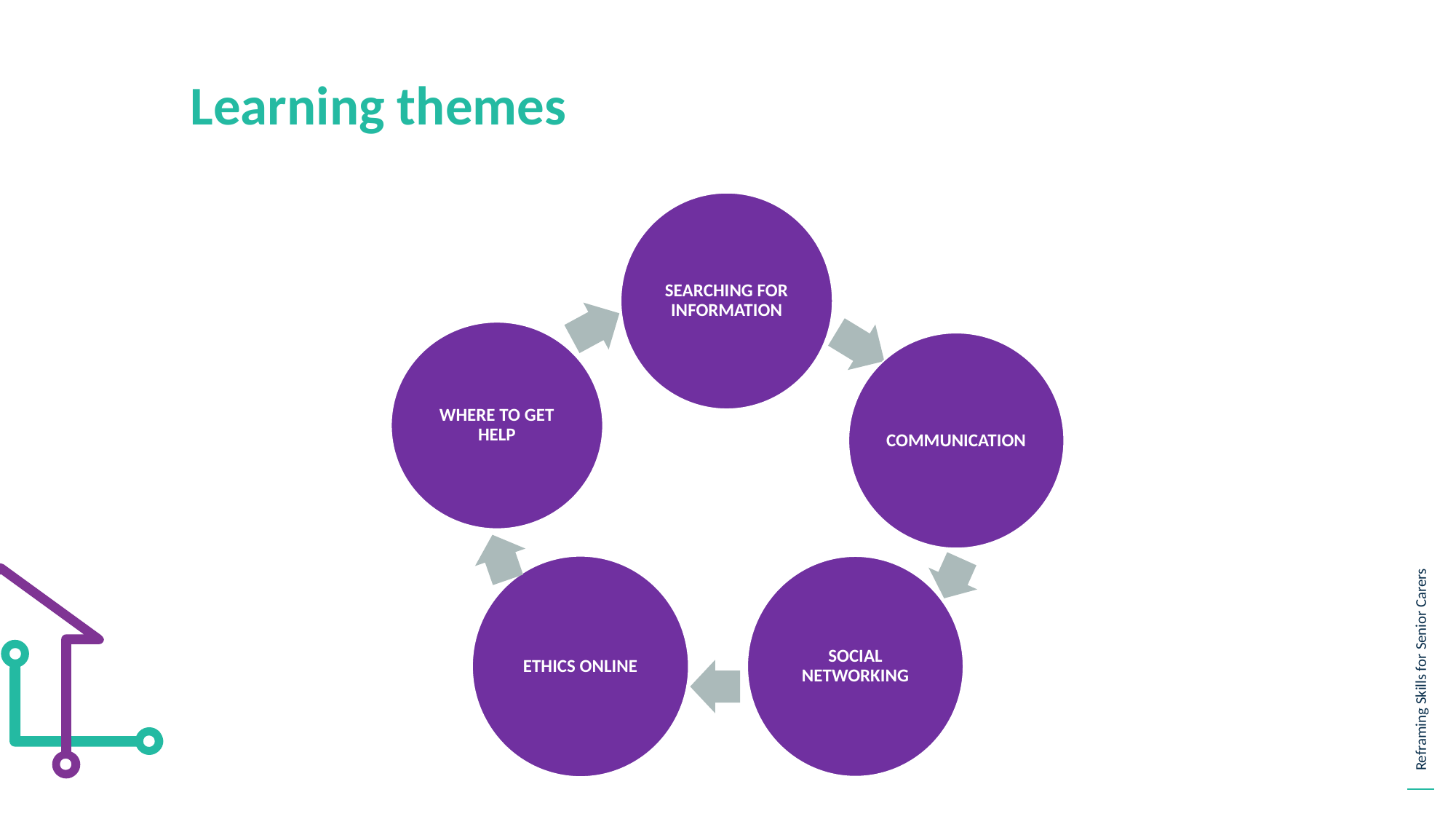

Learning themes
SEARCHING FOR INFORMATION

COMMUNICATION

SOCIAL NETWORKING

ETHICS ONLINE

WHERE TO GET HELP